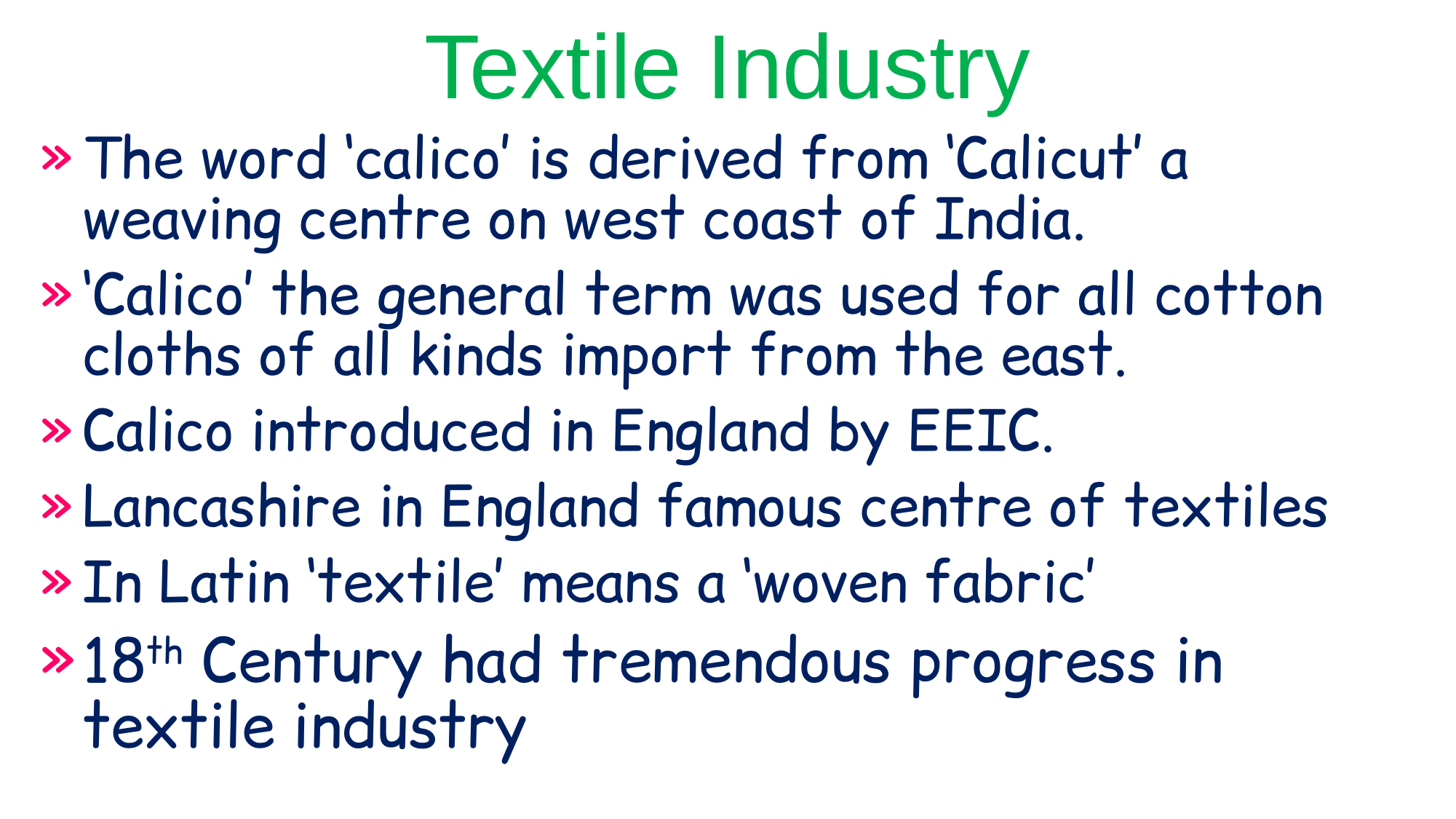

# Textile Industry
The word ‘calico’ is derived from ‘Calicut’ a weaving centre on west coast of India.
‘Calico’ the general term was used for all cotton cloths of all kinds import from the east.
Calico introduced in England by EEIC.
Lancashire in England famous centre of textiles
In Latin ‘textile’ means a ‘woven fabric’
18th Century had tremendous progress in textile industry